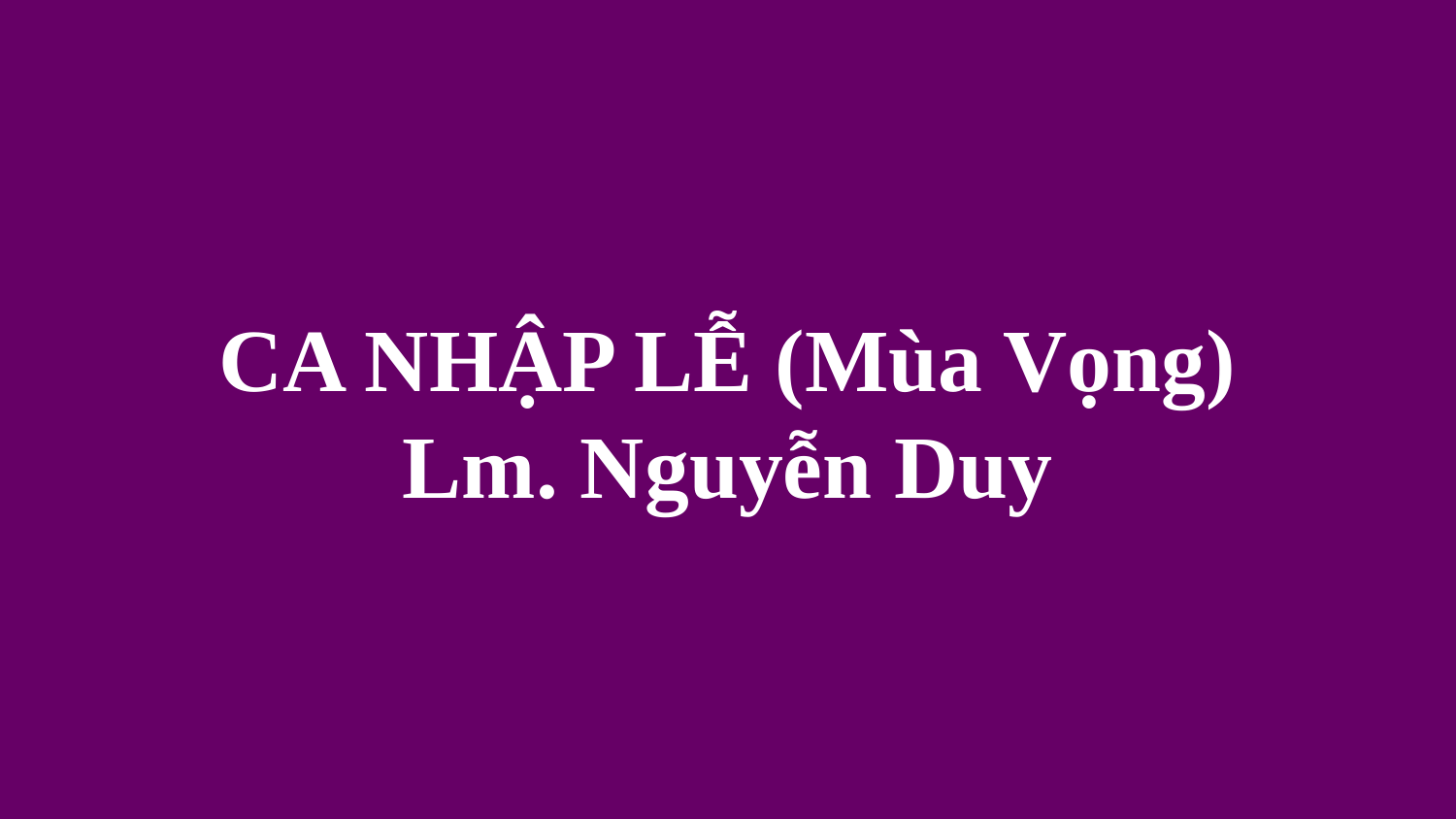

# CA NHẬP LỄ (Mùa Vọng) Lm. Nguyễn Duy